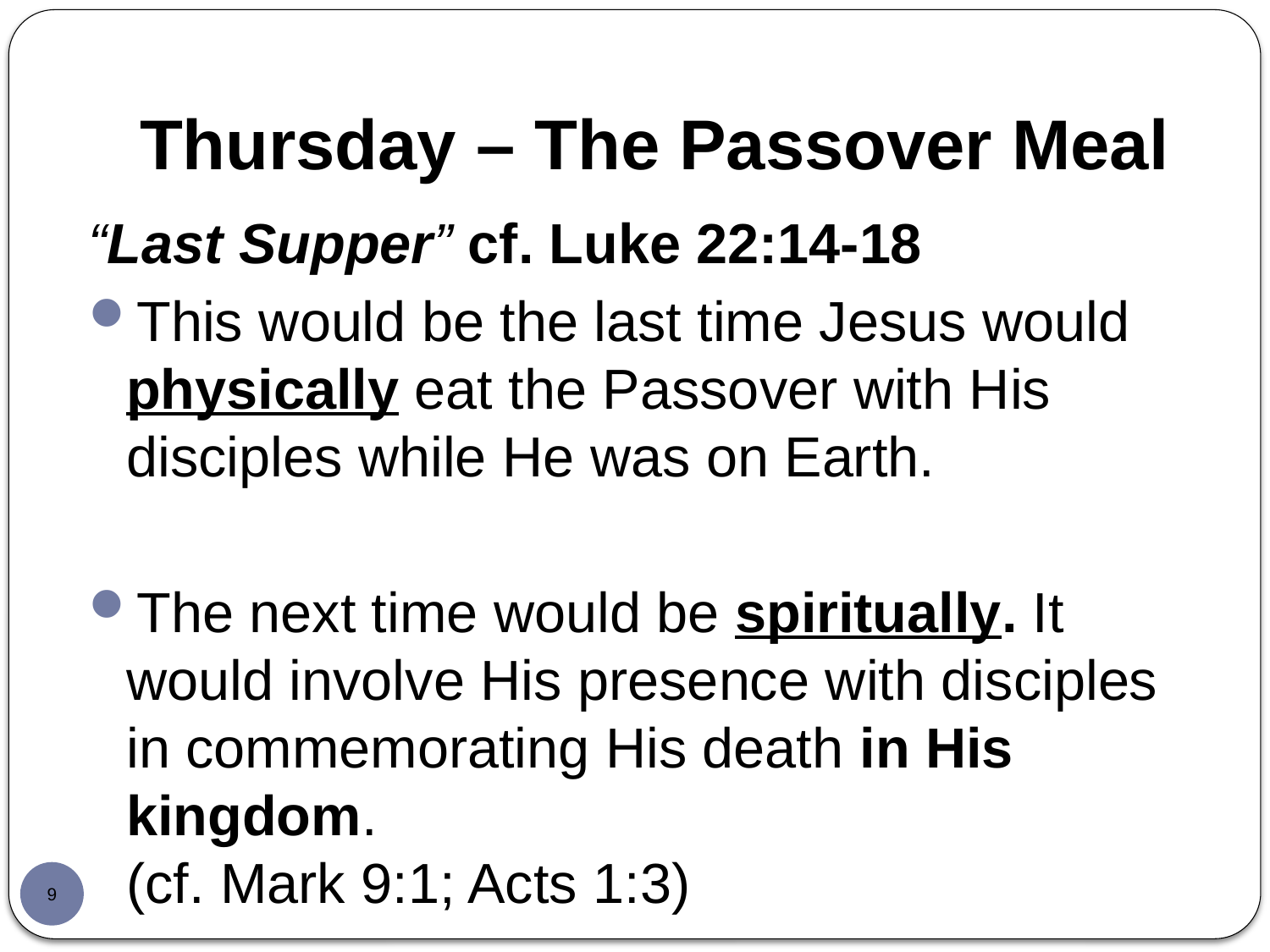

# Thursday – The Passover Meal
“Last Supper” cf. Luke 22:14-18
This would be the last time Jesus would physically eat the Passover with His disciples while He was on Earth.

The next time would be spiritually. It would involve His presence with disciples in commemorating His death in His kingdom.
(cf. Mark 9:1; Acts 1:3)
9